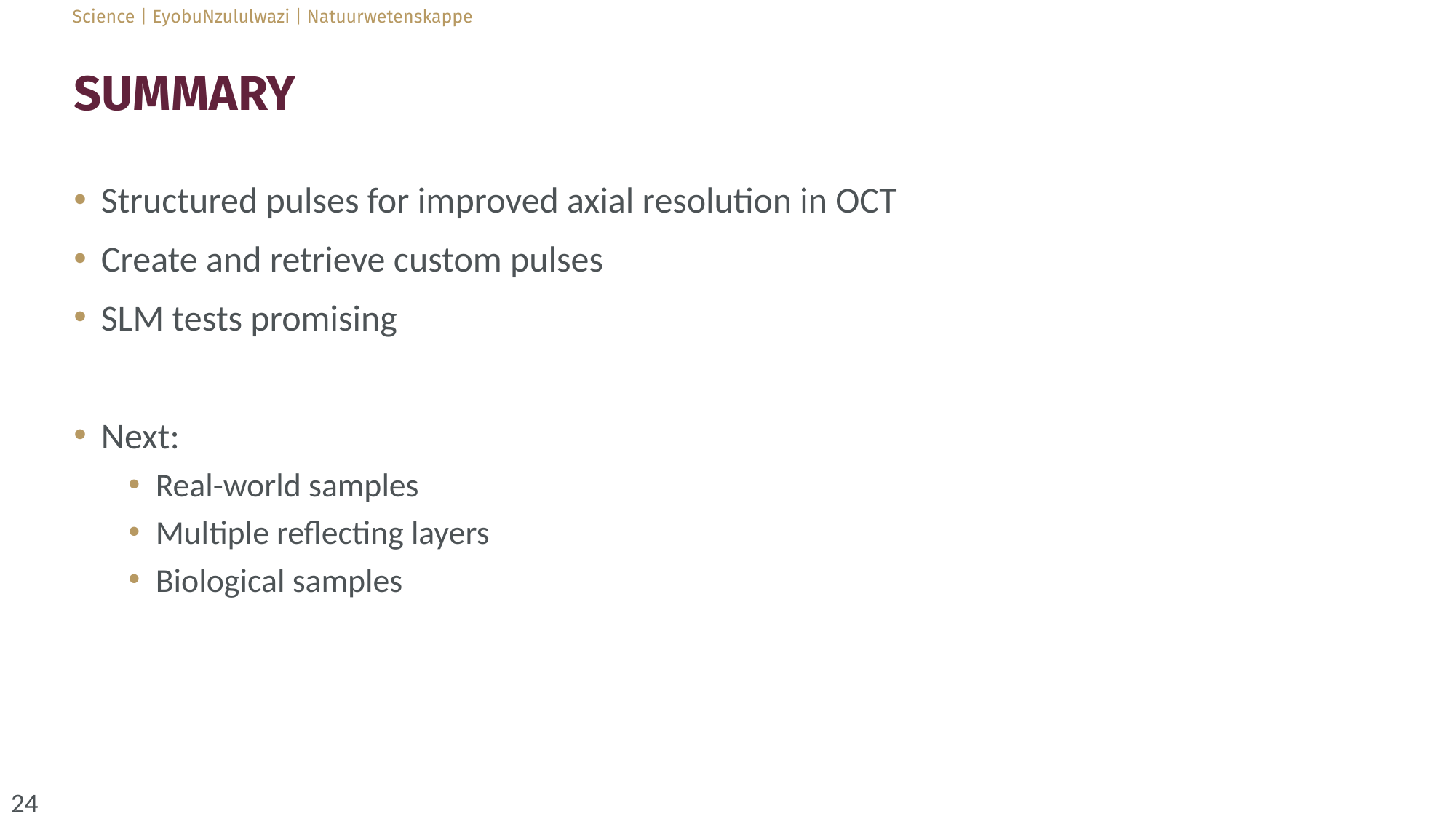

# SUMMARY
Structured pulses for improved axial resolution in OCT
Create and retrieve custom pulses
SLM tests promising

Next:
Real-world samples
Multiple reflecting layers
Biological samples
24